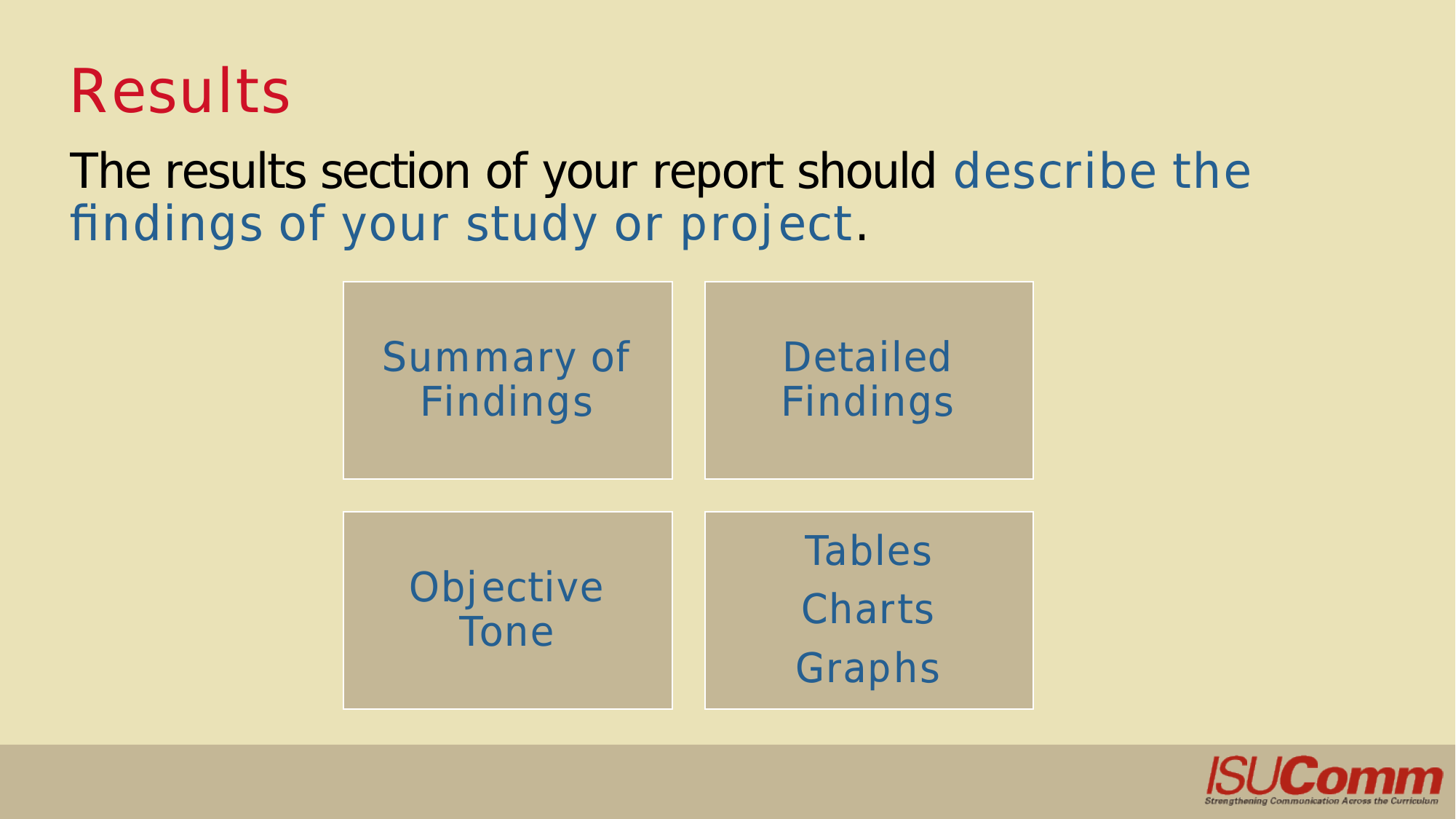

# Results
The results section of your report should describe the findings of your study or project.
Summary of Findings
Detailed Findings
Objective Tone
Tables
Charts
Graphs